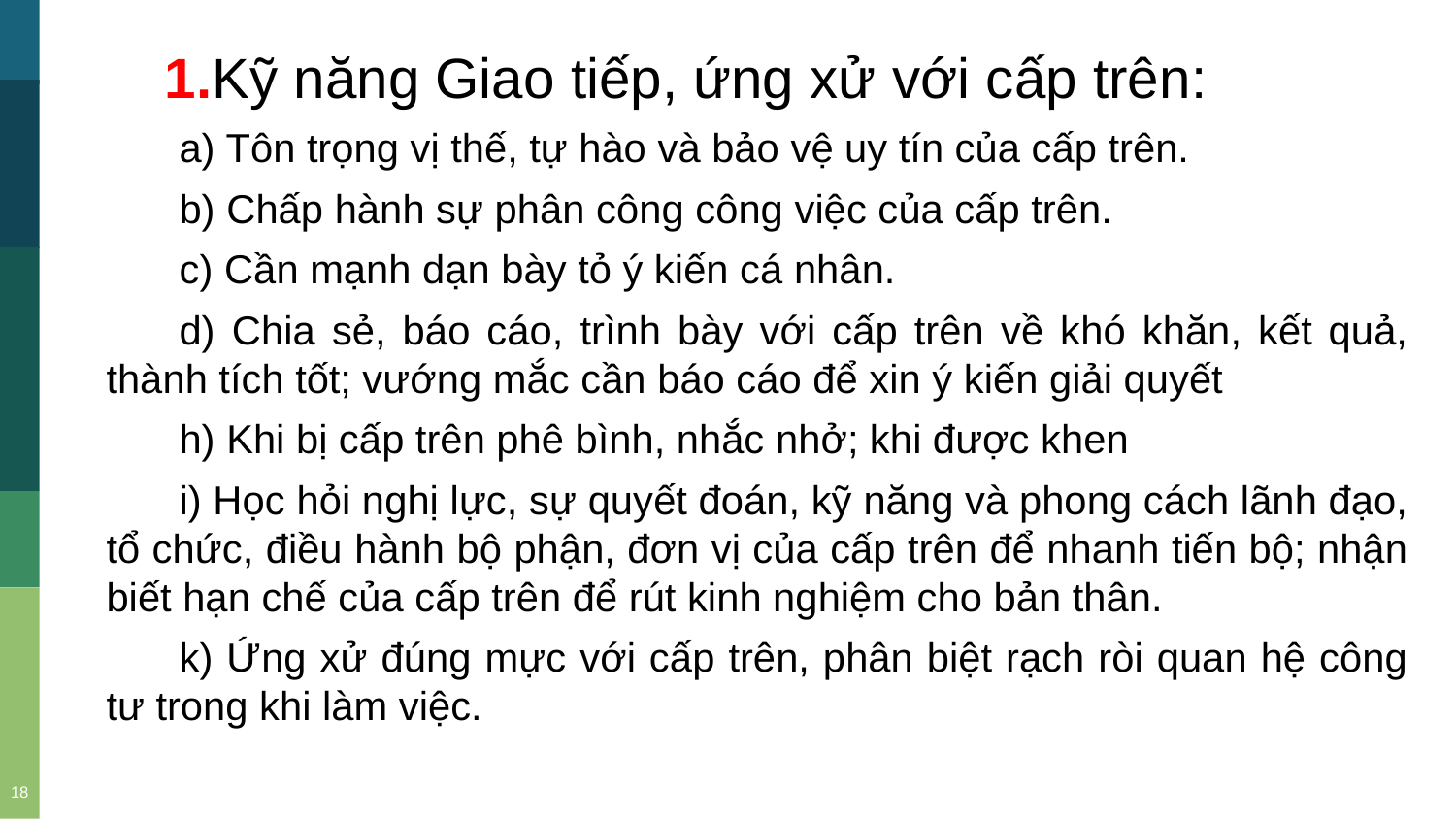

1.Kỹ năng Giao tiếp, ứng xử với cấp trên:
a) Tôn trọng vị thế, tự hào và bảo vệ uy tín của cấp trên.
b) Chấp hành sự phân công công việc của cấp trên.
c) Cần mạnh dạn bày tỏ ý kiến cá nhân.
d) Chia sẻ, báo cáo, trình bày với cấp trên về khó khăn, kết quả, thành tích tốt; vướng mắc cần báo cáo để xin ý kiến giải quyết
h) Khi bị cấp trên phê bình, nhắc nhở; khi được khen
i) Học hỏi nghị lực, sự quyết đoán, kỹ năng và phong cách lãnh đạo, tổ chức, điều hành bộ phận, đơn vị của cấp trên để nhanh tiến bộ; nhận biết hạn chế của cấp trên để rút kinh nghiệm cho bản thân.
k) Ứng xử đúng mực với cấp trên, phân biệt rạch ròi quan hệ công tư trong khi làm việc.
2014
1996
2008
2009
2008
18